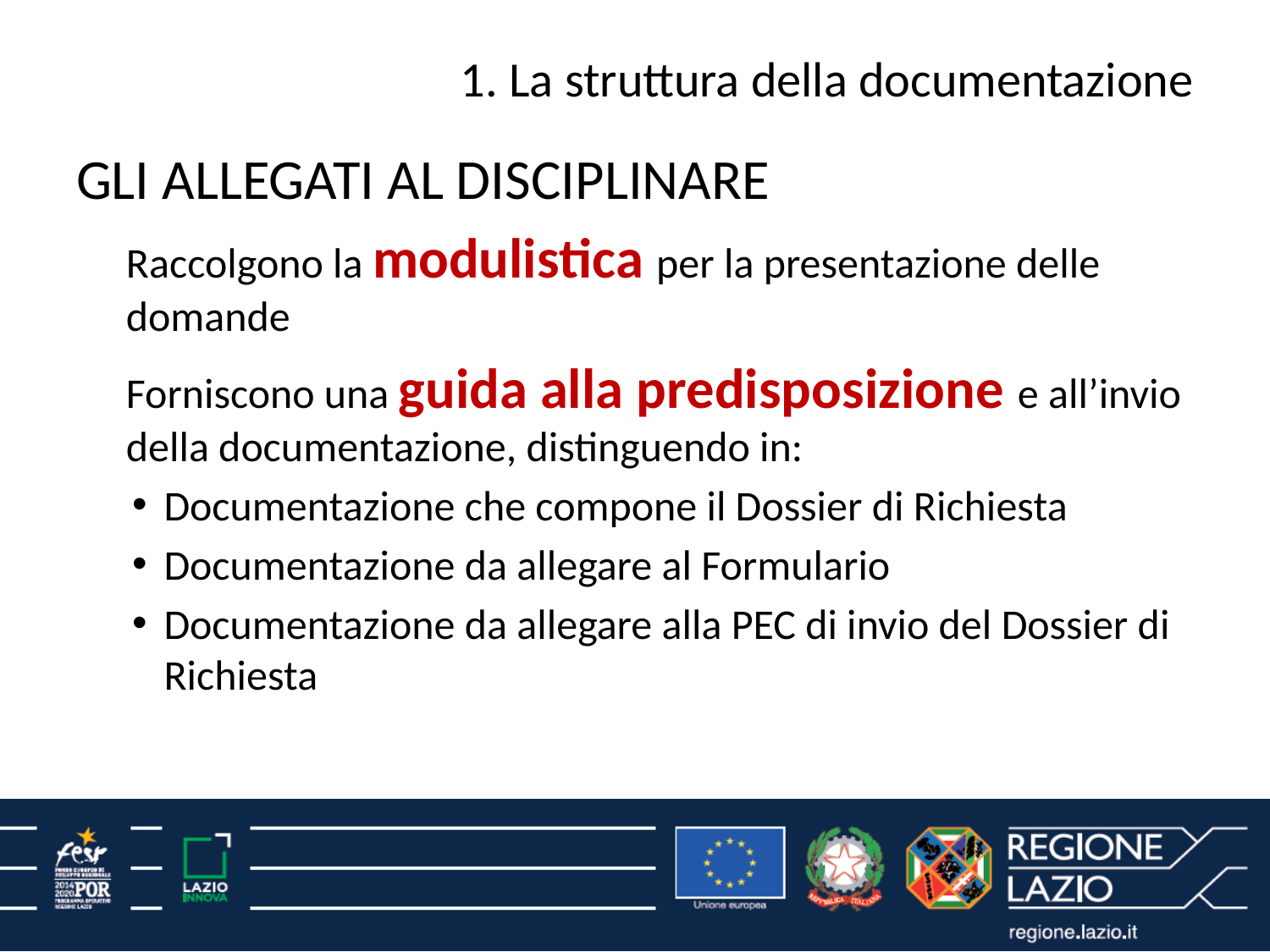

# 1. La struttura della documentazione
GLI ALLEGATI AL DISCIPLINARE
Raccolgono la modulistica per la presentazione delle domande
Forniscono una guida alla predisposizione e all’invio della documentazione, distinguendo in:
Documentazione che compone il Dossier di Richiesta
Documentazione da allegare al Formulario
Documentazione da allegare alla PEC di invio del Dossier di Richiesta